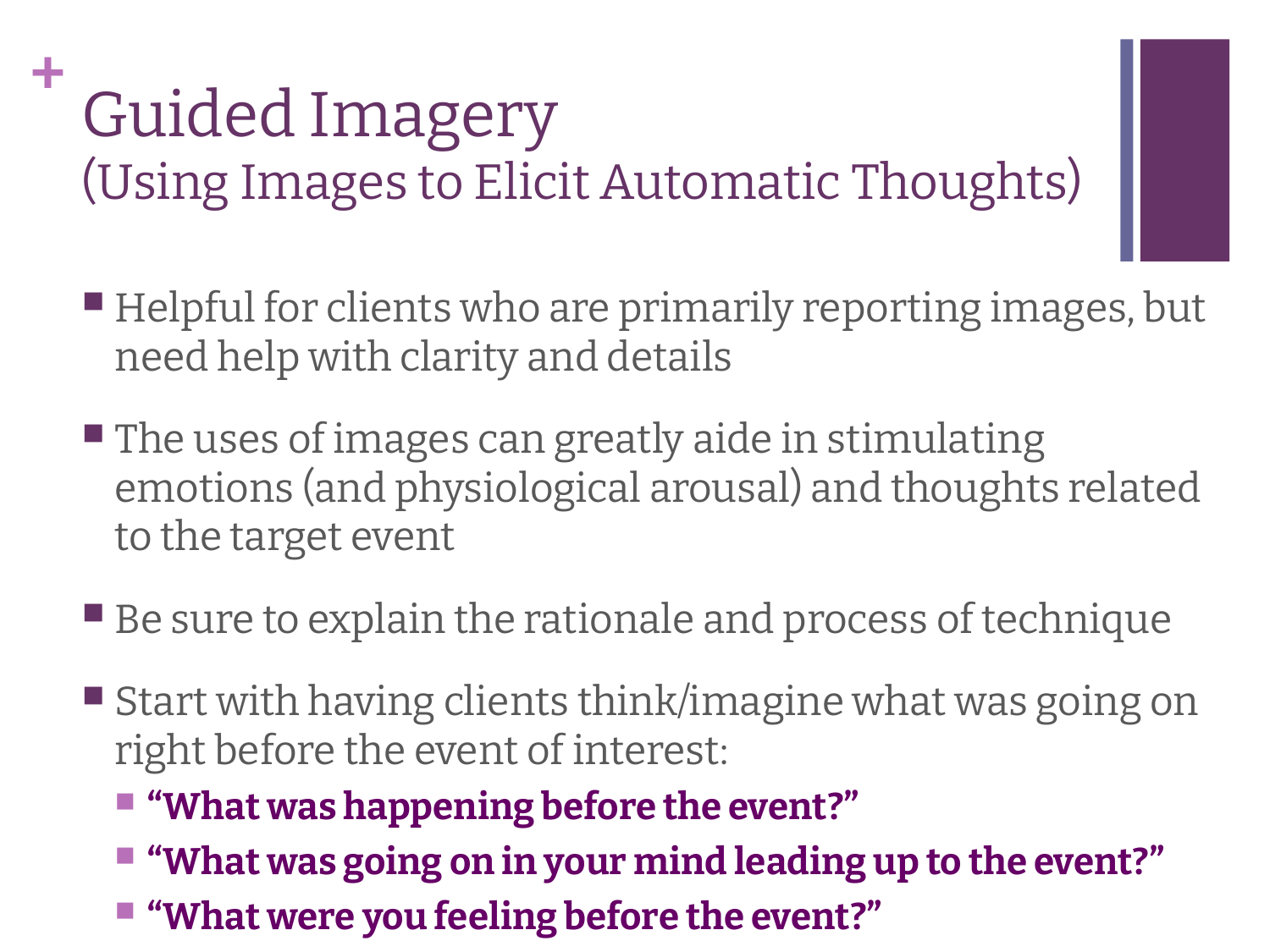

# Guided Imagery (Using Images to Elicit Automatic Thoughts)
Helpful for clients who are primarily reporting images, but need help with clarity and details
The uses of images can greatly aide in stimulating emotions (and physiological arousal) and thoughts related to the target event
Be sure to explain the rationale and process of technique
Start with having clients think/imagine what was going on right before the event of interest:
“What was happening before the event?”
“What was going on in your mind leading up to the event?”
“What were you feeling before the event?”